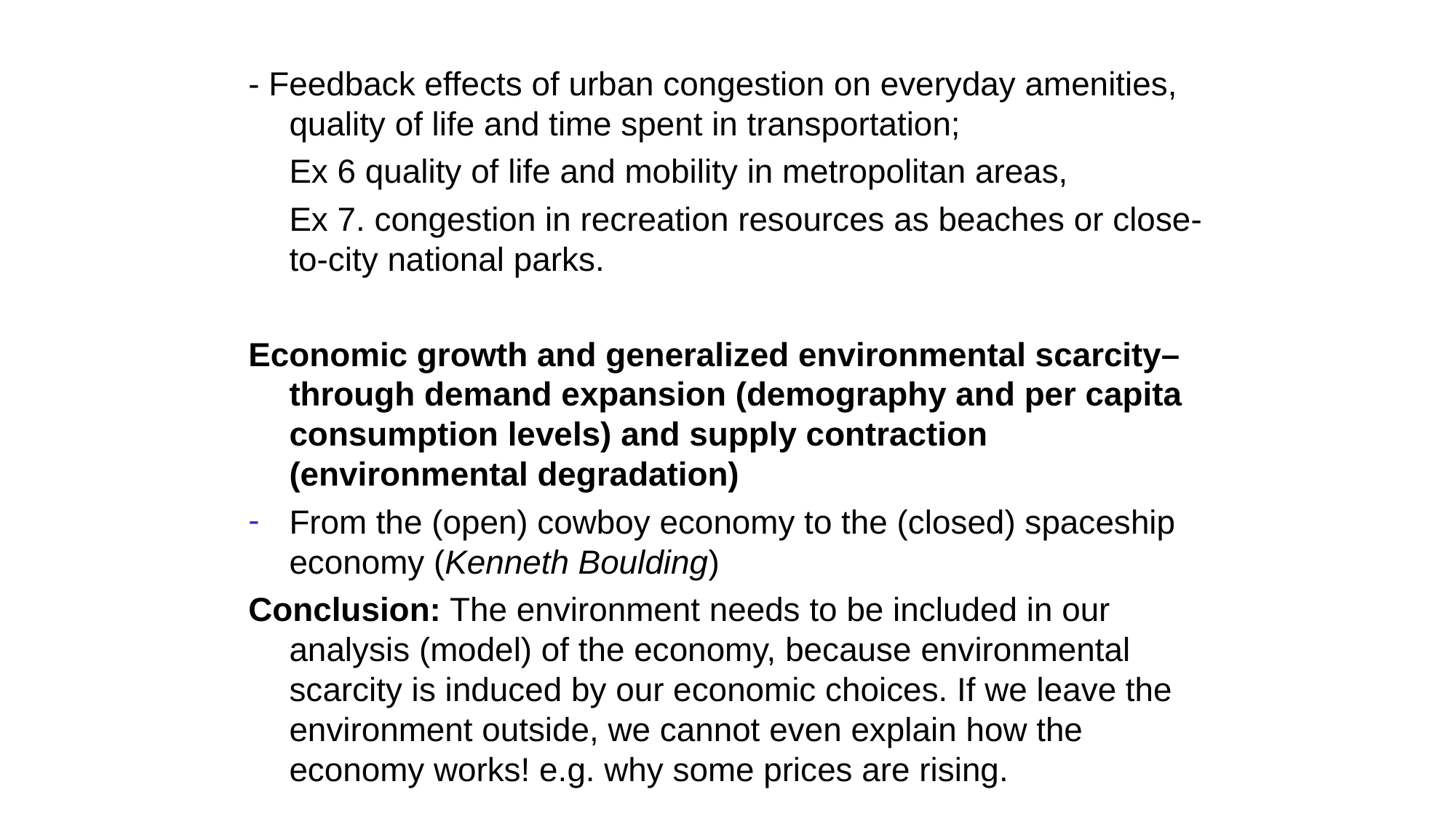

- Feedback effects of urban congestion on everyday amenities, quality of life and time spent in transportation;
	Ex 6 quality of life and mobility in metropolitan areas,
	Ex 7. congestion in recreation resources as beaches or close-to-city national parks.

Economic growth and generalized environmental scarcity– through demand expansion (demography and per capita consumption levels) and supply contraction (environmental degradation)
From the (open) cowboy economy to the (closed) spaceship economy (Kenneth Boulding)
Conclusion: The environment needs to be included in our analysis (model) of the economy, because environmental scarcity is induced by our economic choices. If we leave the environment outside, we cannot even explain how the economy works! e.g. why some prices are rising.